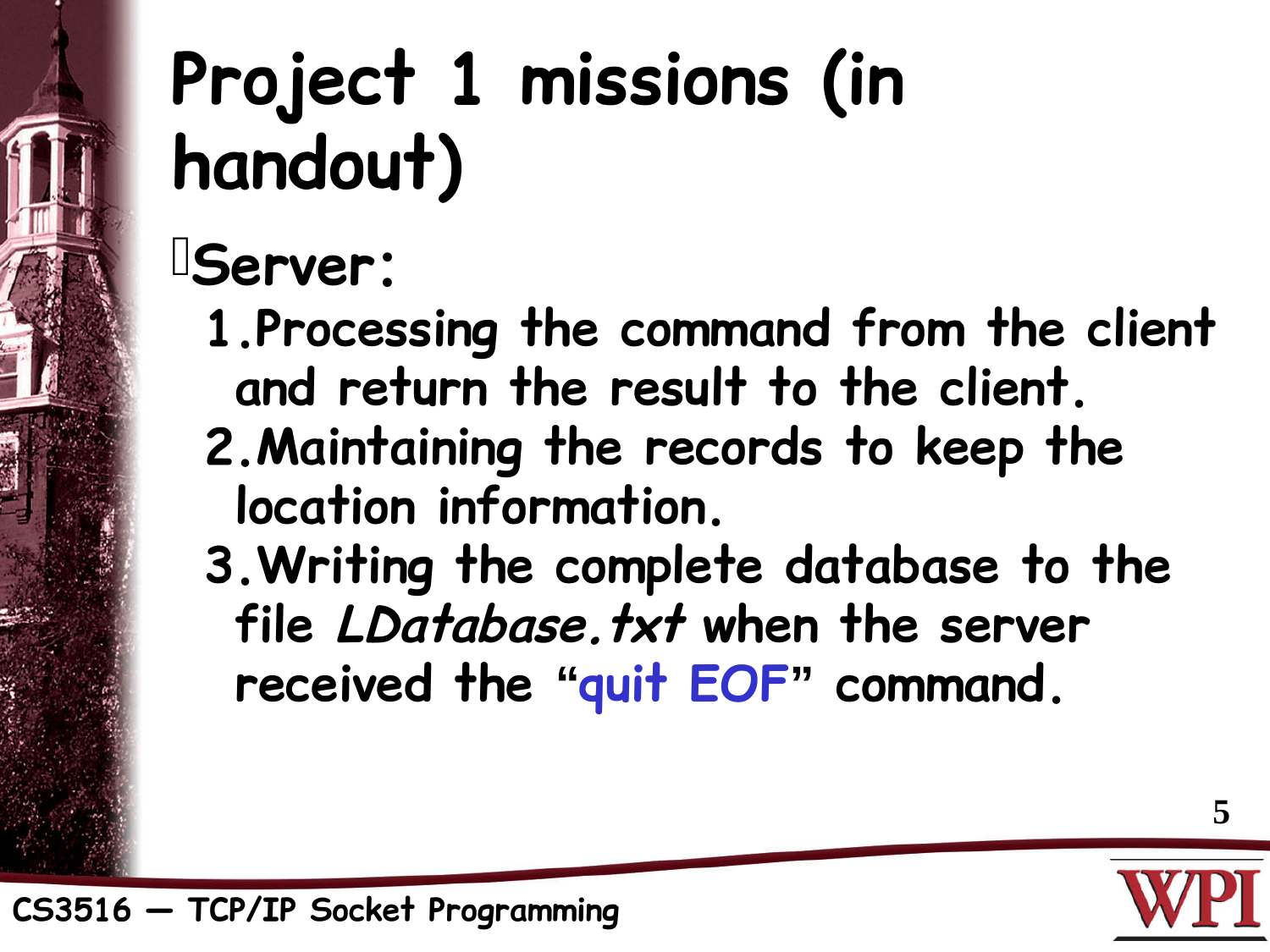

Project 1 missions (in handout)
Server:
Processing the command from the client and return the result to the client.
Maintaining the records to keep the location information.
Writing the complete database to the file LDatabase.txt when the server received the “quit EOF” command.

5
CS3516 — TCP/IP Socket Programming